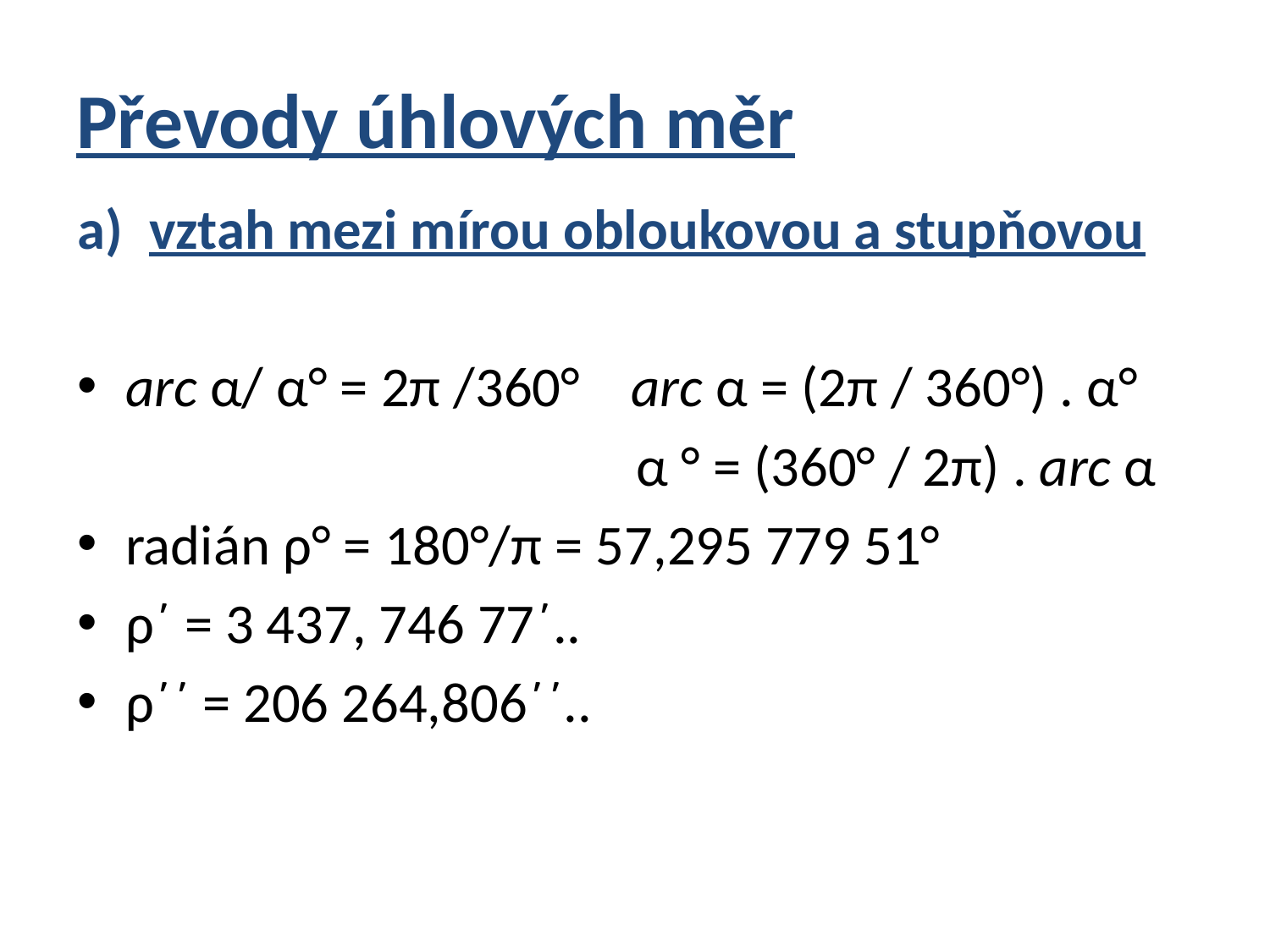

# Převody úhlových měr
vztah mezi mírou obloukovou a stupňovou

arc α/ α° = 2π /360°    arc α = (2π / 360°) . α°
                                            α ° = (360° / 2π) . arc α
radián ρ° = 180°/π = 57,295 779 51°
ρ΄ = 3 437, 746 77΄..
ρ΄΄ = 206 264,806΄΄..